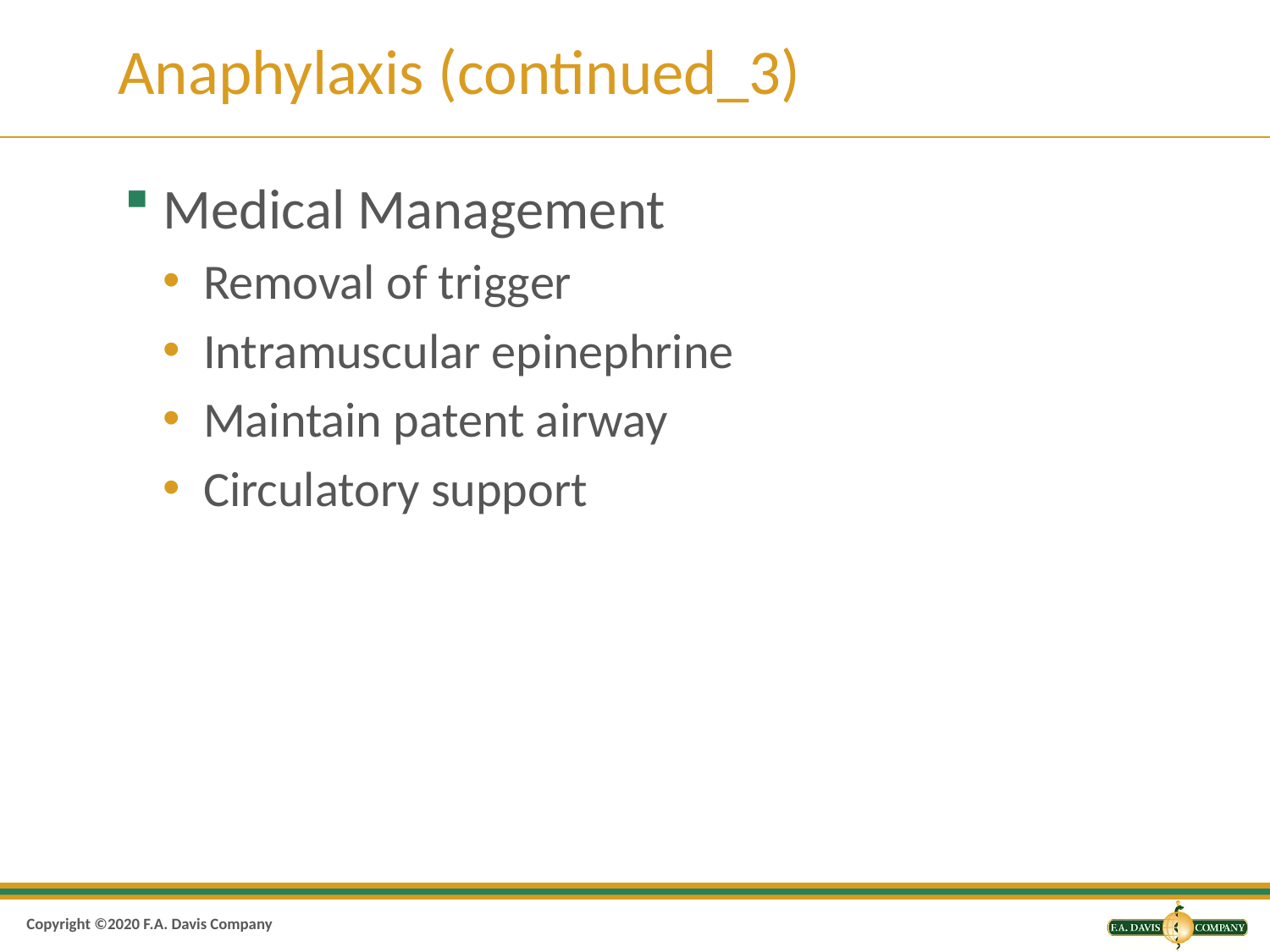

# Anaphylaxis (continued_3)
Medical Management
Removal of trigger
Intramuscular epinephrine
Maintain patent airway
Circulatory support